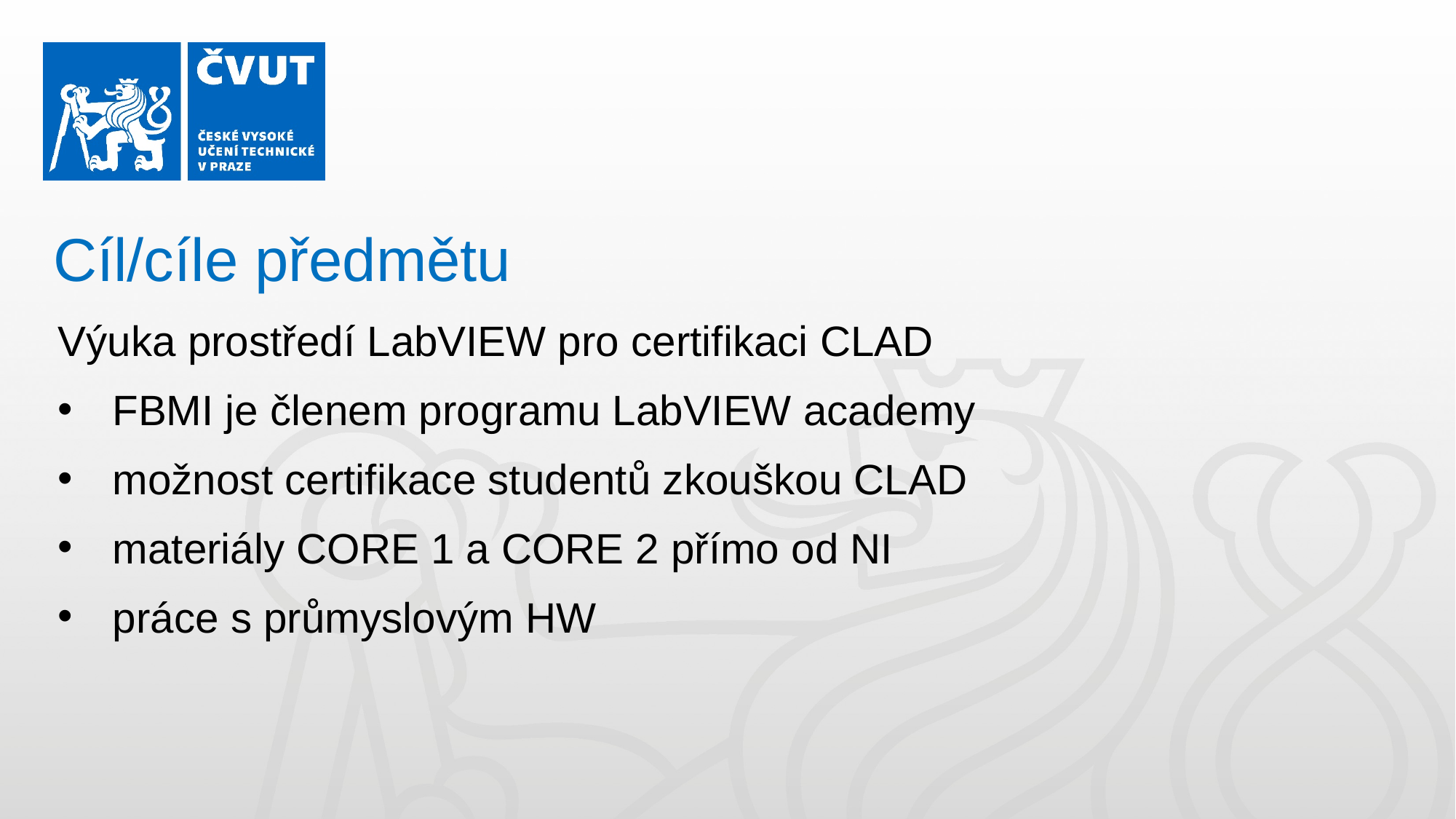

Cíl/cíle předmětu
Výuka prostředí LabVIEW pro certifikaci CLAD
FBMI je členem programu LabVIEW academy
možnost certifikace studentů zkouškou CLAD
materiály CORE 1 a CORE 2 přímo od NI
práce s průmyslovým HW